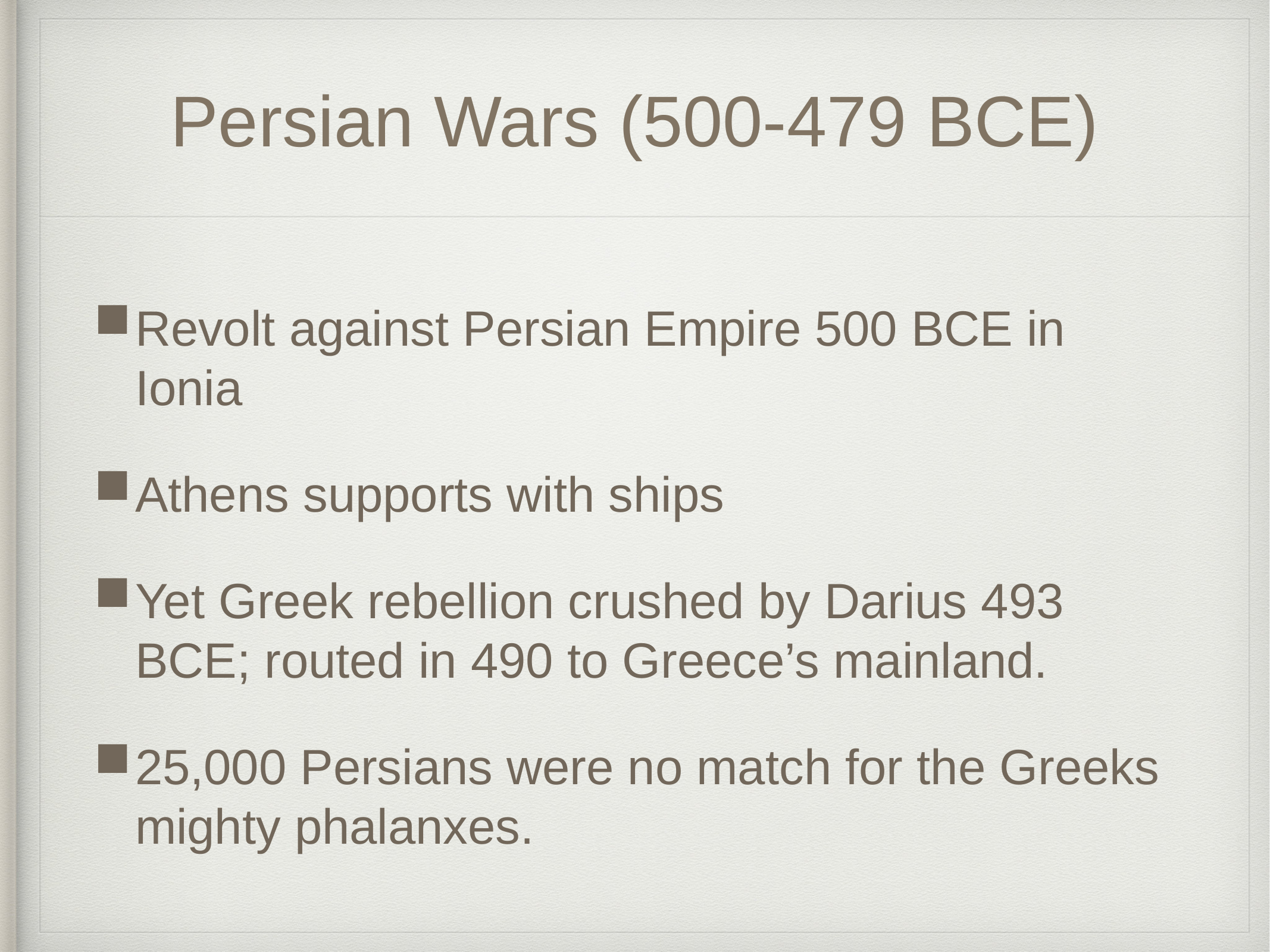

# Persian Wars (500-479 BCE)
Revolt against Persian Empire 500 BCE in Ionia
Athens supports with ships
Yet Greek rebellion crushed by Darius 493 BCE; routed in 490 to Greece’s mainland.
25,000 Persians were no match for the Greeks mighty phalanxes.